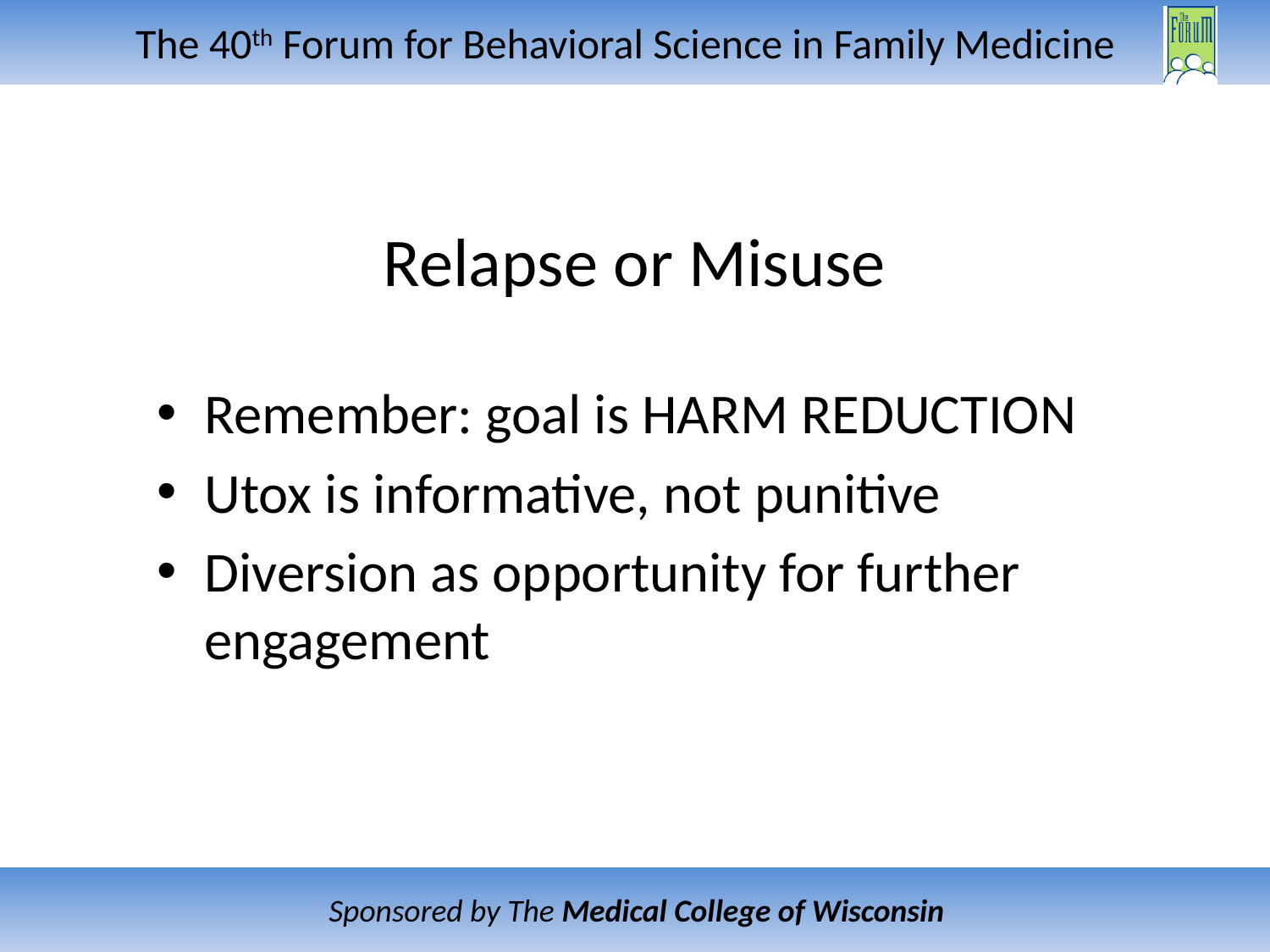

# Relapse or Misuse
Remember: goal is HARM REDUCTION
Utox is informative, not punitive
Diversion as opportunity for further engagement